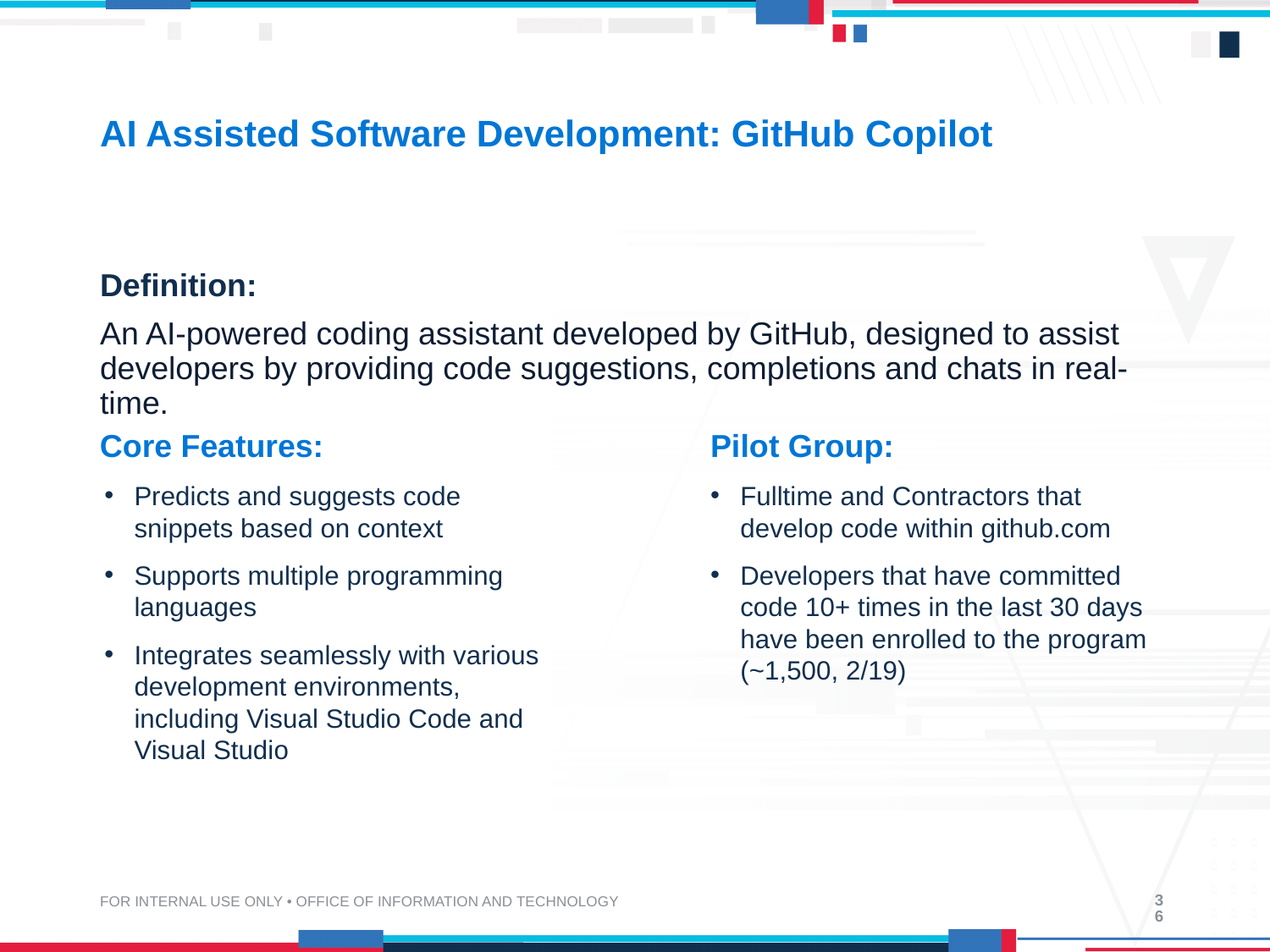

# AI Assisted Software Development: GitHub Copilot
Definition:
An AI-powered coding assistant developed by GitHub, designed to assist developers by providing code suggestions, completions and chats in real-time.
Core Features:
Predicts and suggests code snippets based on context
Supports multiple programming languages
Integrates seamlessly with various development environments, including Visual Studio Code and Visual Studio

Pilot Group:
Fulltime and Contractors that develop code within github.com
Developers that have committed code 10+ times in the last 30 days have been enrolled to the program (~1,500, 2/19)

FOR INTERNAL USE ONLY • OFFICE OF INFORMATION AND TECHNOLOGY
36